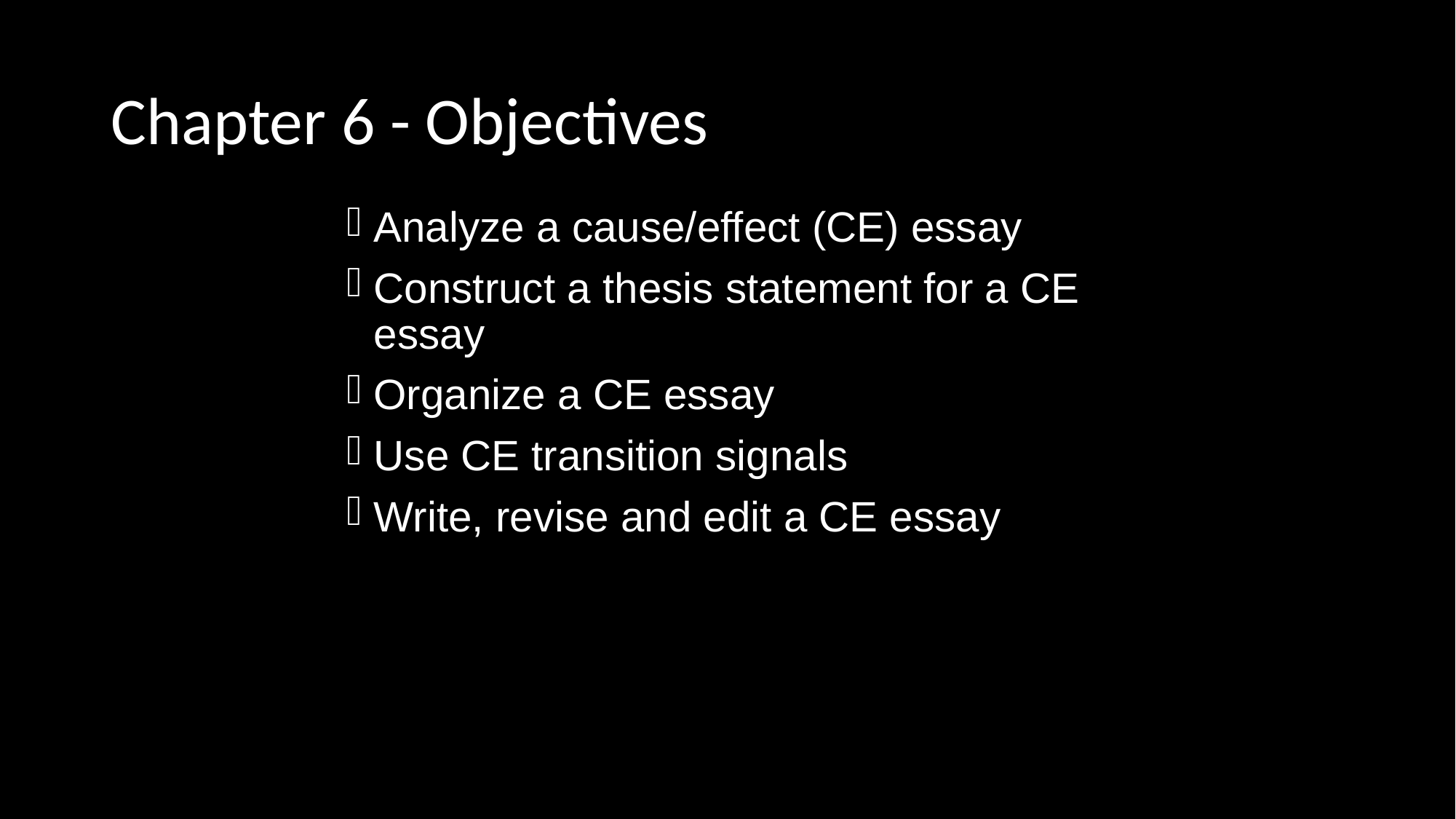

# Chapter 6 - Objectives
Analyze a cause/effect (CE) essay
Construct a thesis statement for a CE essay
Organize a CE essay
Use CE transition signals
Write, revise and edit a CE essay